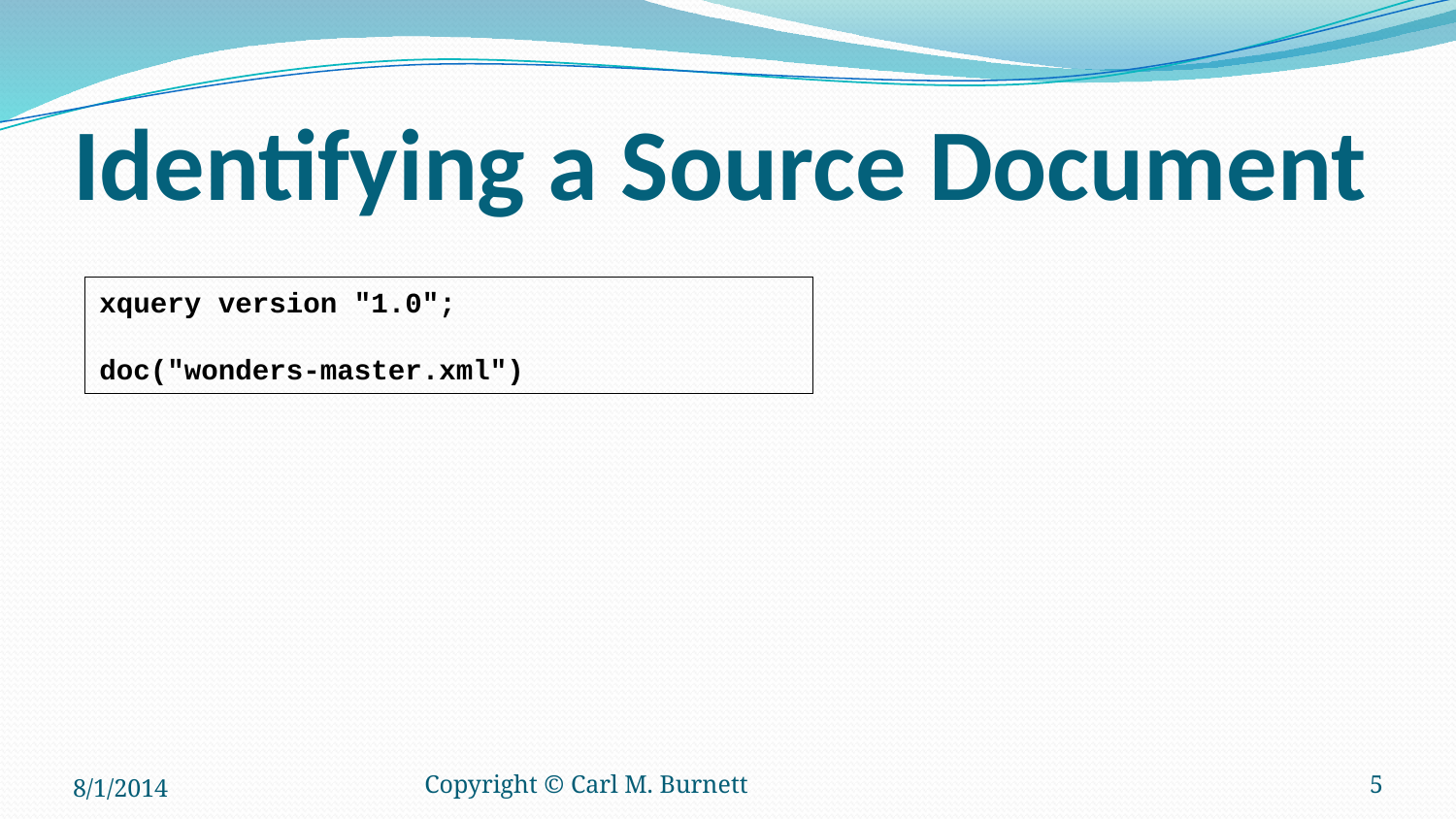

# Identifying a Source Document
xquery version "1.0";

doc("wonders-master.xml")
8/1/2014
Copyright © Carl M. Burnett
5